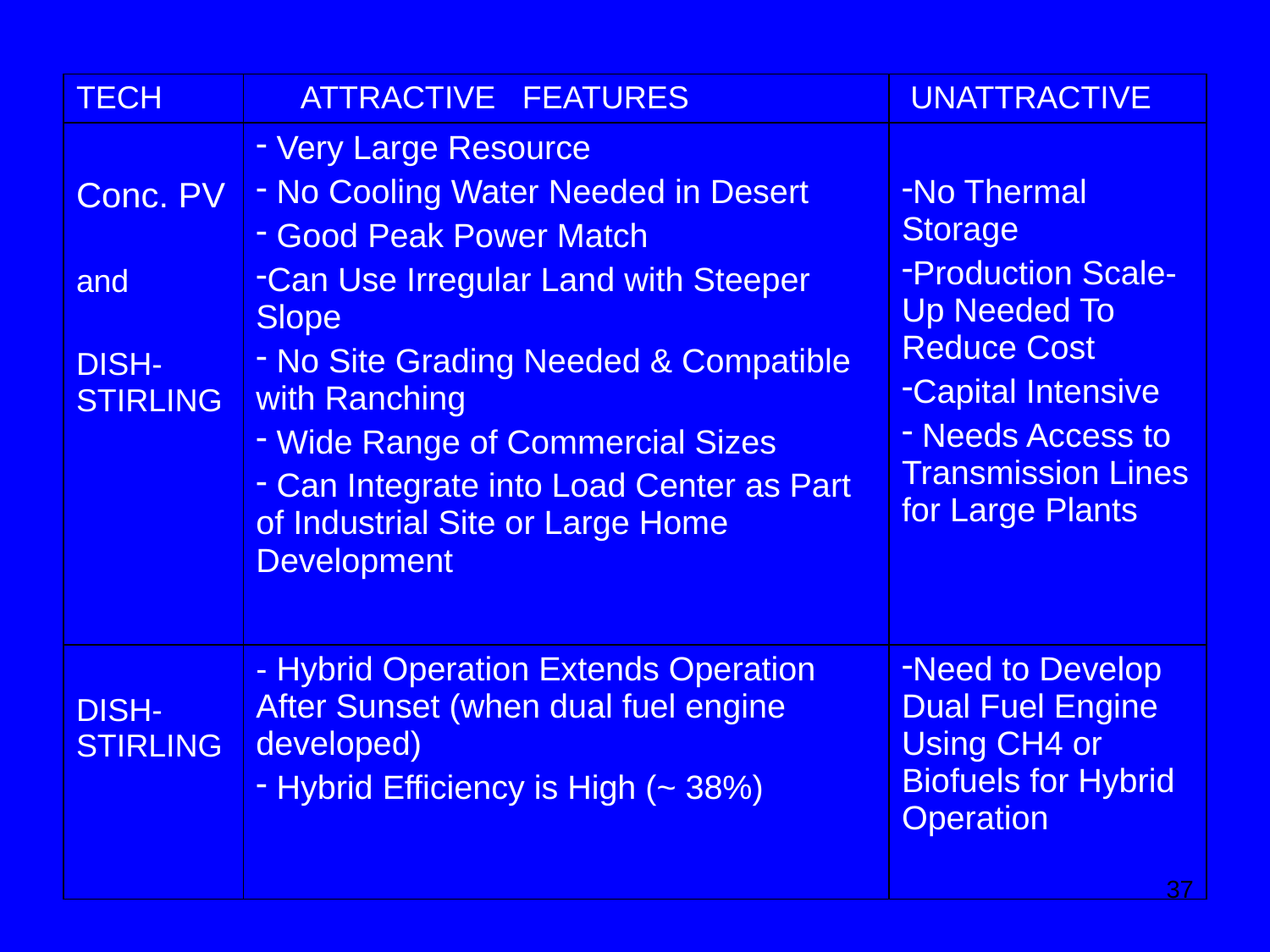

| TECH | ATTRACTIVE FEATURES | UNATTRACTIVE |
| --- | --- | --- |
| Conc. PV and DISH-STIRLING | Very Large Resource No Cooling Water Needed in Desert Good Peak Power Match Can Use Irregular Land with Steeper Slope No Site Grading Needed & Compatible with Ranching Wide Range of Commercial Sizes Can Integrate into Load Center as Part of Industrial Site or Large Home Development | No Thermal Storage Production Scale-Up Needed To Reduce Cost Capital Intensive Needs Access to Transmission Lines for Large Plants |
| DISH-STIRLING | - Hybrid Operation Extends Operation After Sunset (when dual fuel engine developed) Hybrid Efficiency is High (~ 38%) | Need to Develop Dual Fuel Engine Using CH4 or Biofuels for Hybrid Operation |
37